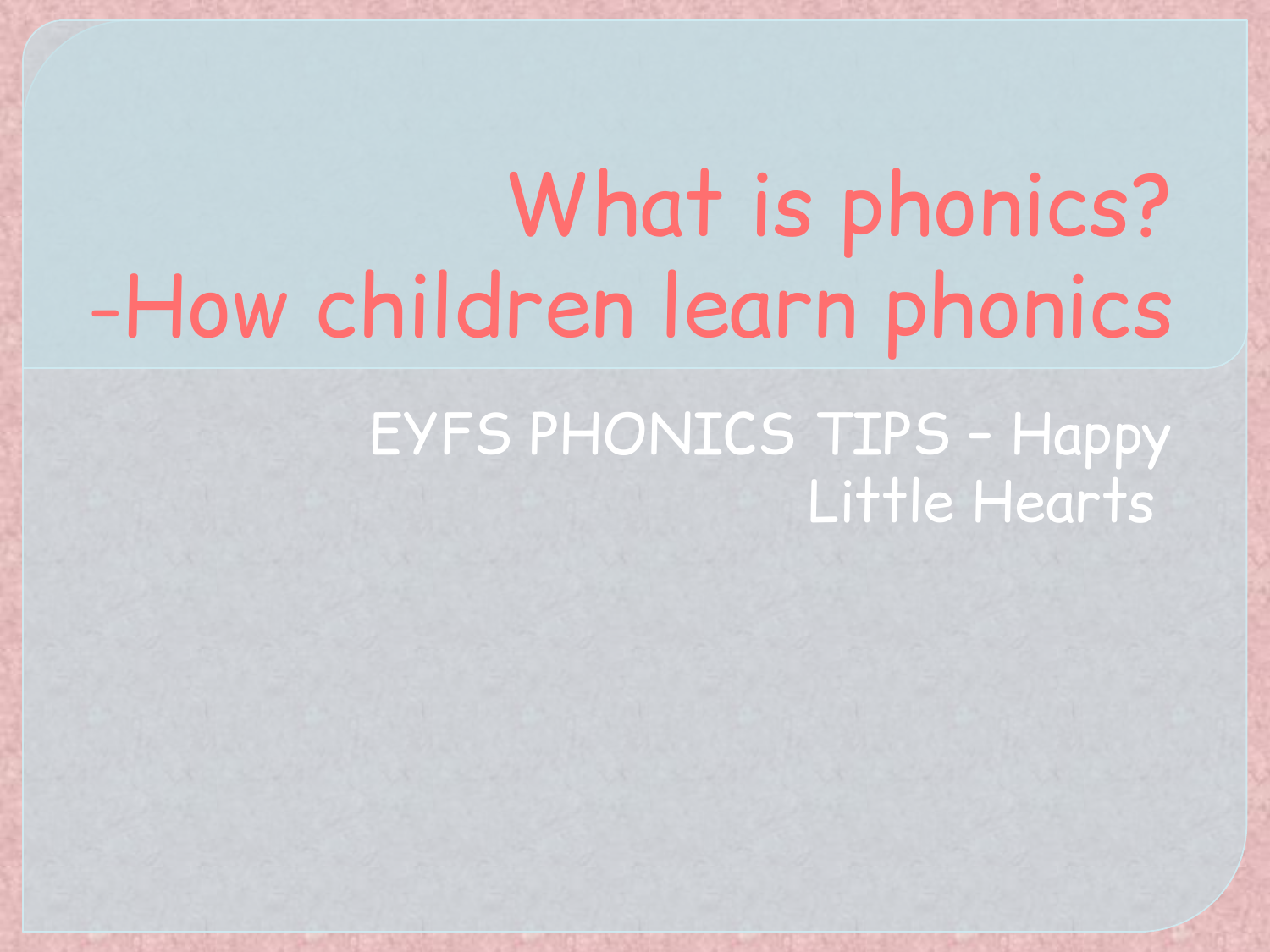

# What is phonics? -How children learn phonics
EYFS PHONICS TIPS – Happy Little Hearts